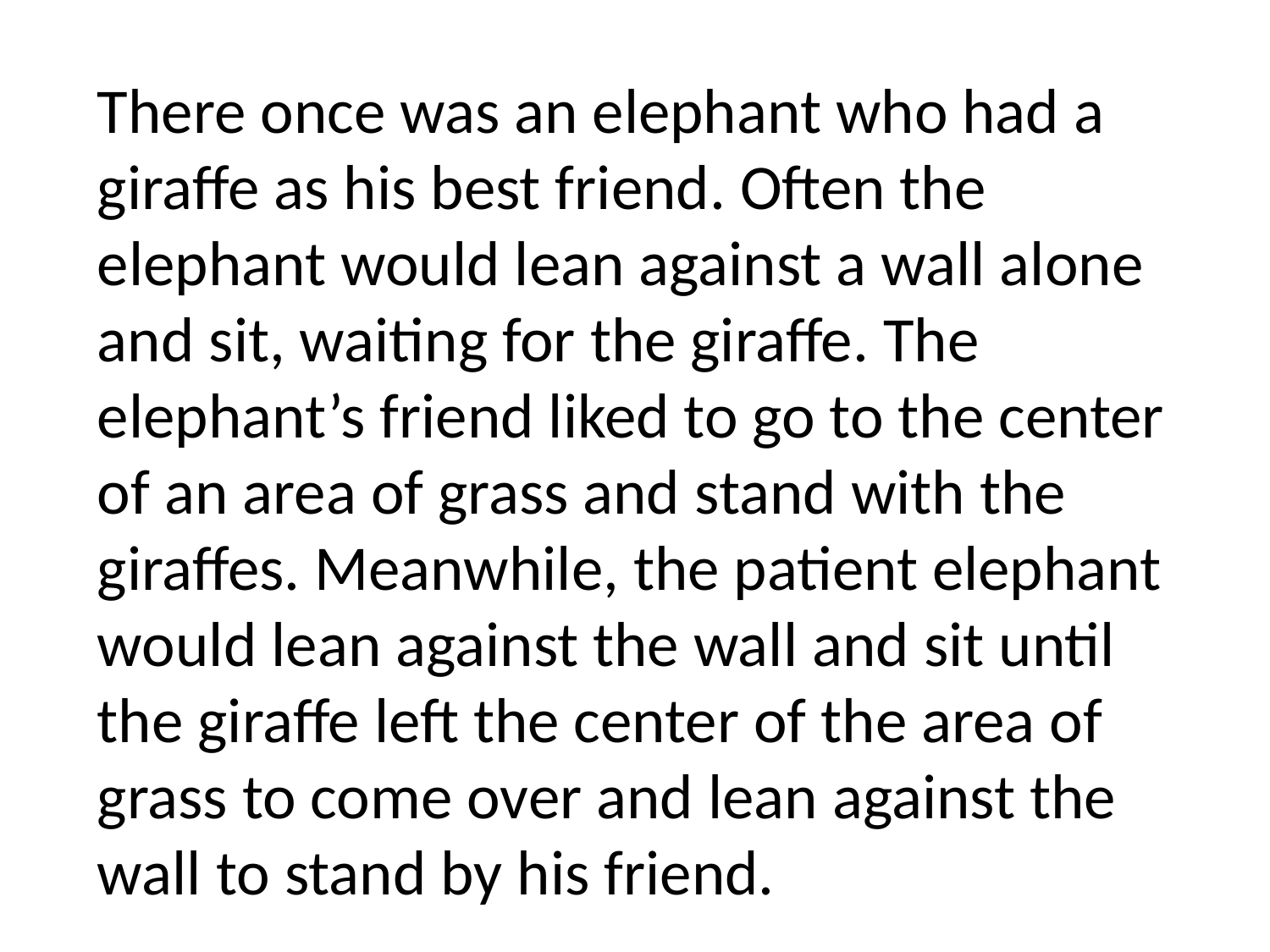

#
There once was an elephant who had a giraffe as his best friend. Often the elephant would lean against a wall alone and sit, waiting for the giraffe. The elephant’s friend liked to go to the center of an area of grass and stand with the giraffes. Meanwhile, the patient elephant would lean against the wall and sit until the giraffe left the center of the area of grass to come over and lean against the wall to stand by his friend.